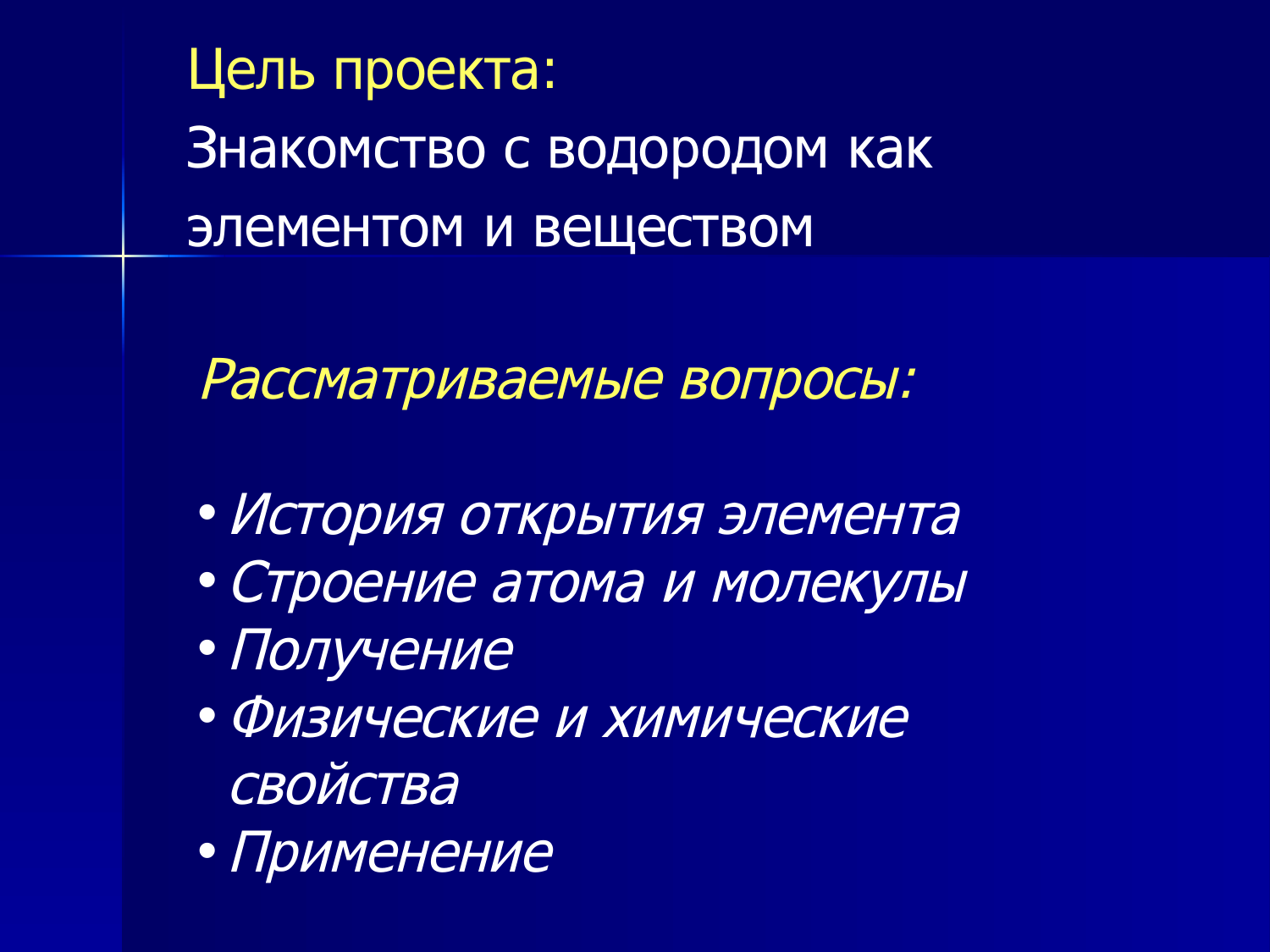

Цель проекта:
Знакомство с водородом как
элементом и веществом
Рассматриваемые вопросы:

История открытия элемента
Строение атома и молекулы
Получение
Физические и химические свойства
Применение